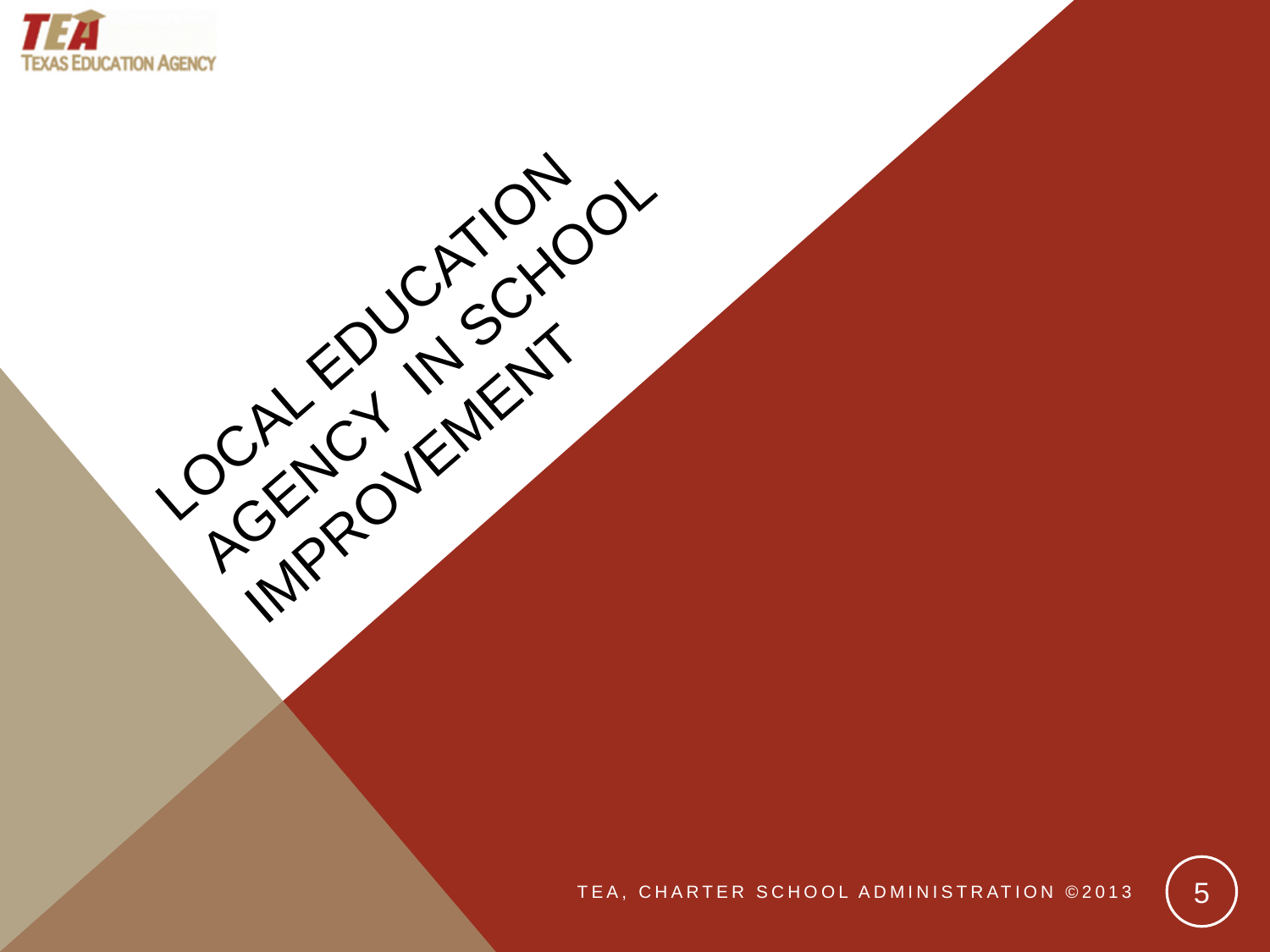

# Local education Agency  In School Improvement

5
TEA, CHARTER SCHOOL ADMINISTRATION ©2013